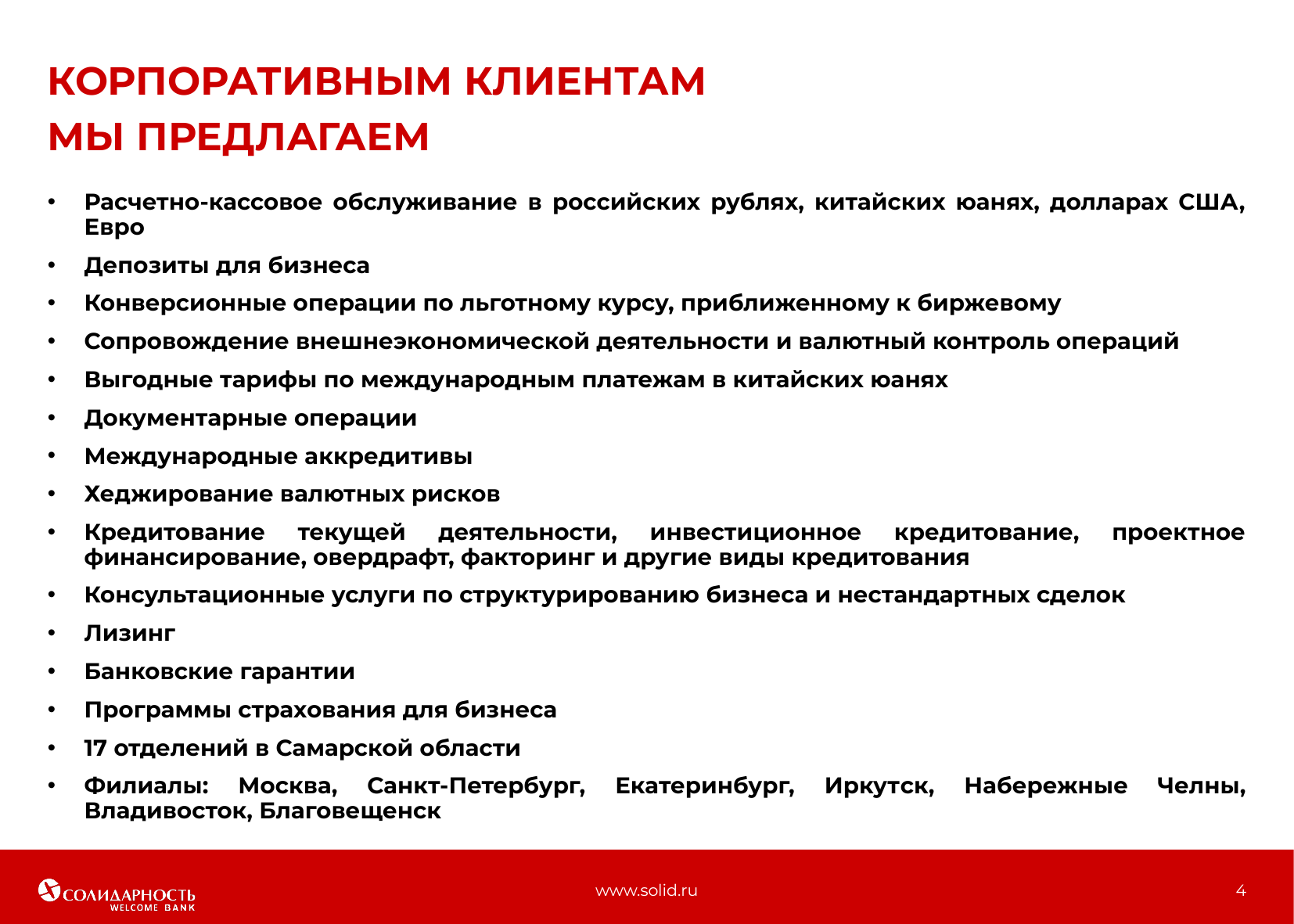

КОРПОРАТИВНЫМ КЛИЕНТАМ
МЫ ПРЕДЛАГАЕМ
Расчетно-кассовое обслуживание в российских рублях, китайских юанях, долларах США, Евро
Депозиты для бизнеса
Конверсионные операции по льготному курсу, приближенному к биржевому
Сопровождение внешнеэкономической деятельности и валютный контроль операций
Выгодные тарифы по международным платежам в китайских юанях
Документарные операции
Международные аккредитивы
Хеджирование валютных рисков
Кредитование текущей деятельности, инвестиционное кредитование, проектное финансирование, овердрафт, факторинг и другие виды кредитования
Консультационные услуги по структурированию бизнеса и нестандартных сделок
Лизинг
Банковские гарантии
Программы страхования для бизнеса
17 отделений в Самарской области
Филиалы: Москва, Санкт-Петербург, Екатеринбург, Иркутcк, Набережные Челны, Владивосток, Благовещенск

www.solid.ru
4